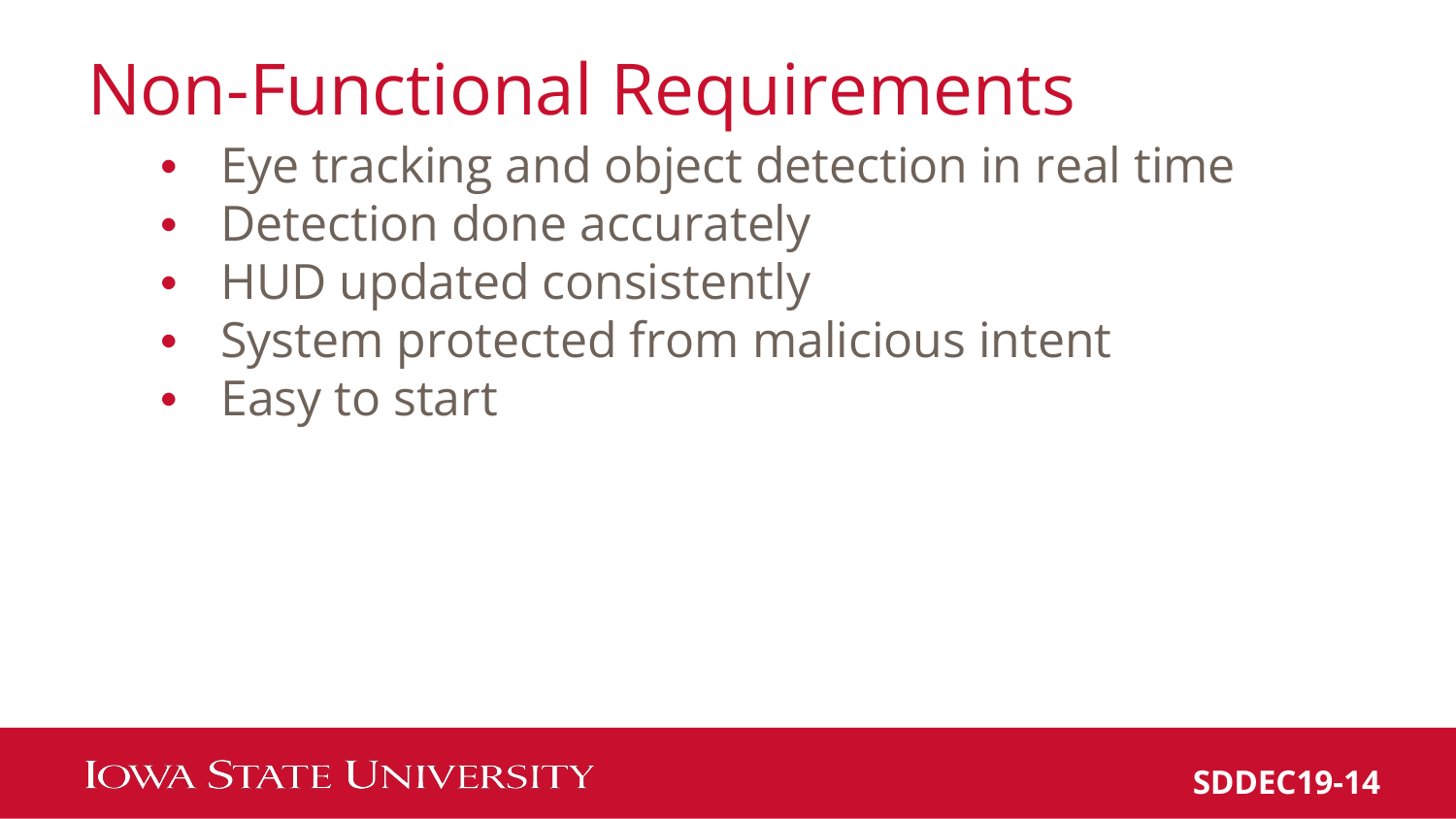

# Non-Functional Requirements
Eye tracking and object detection in real time
Detection done accurately
HUD updated consistently
System protected from malicious intent
Easy to start
SDDEC19-14